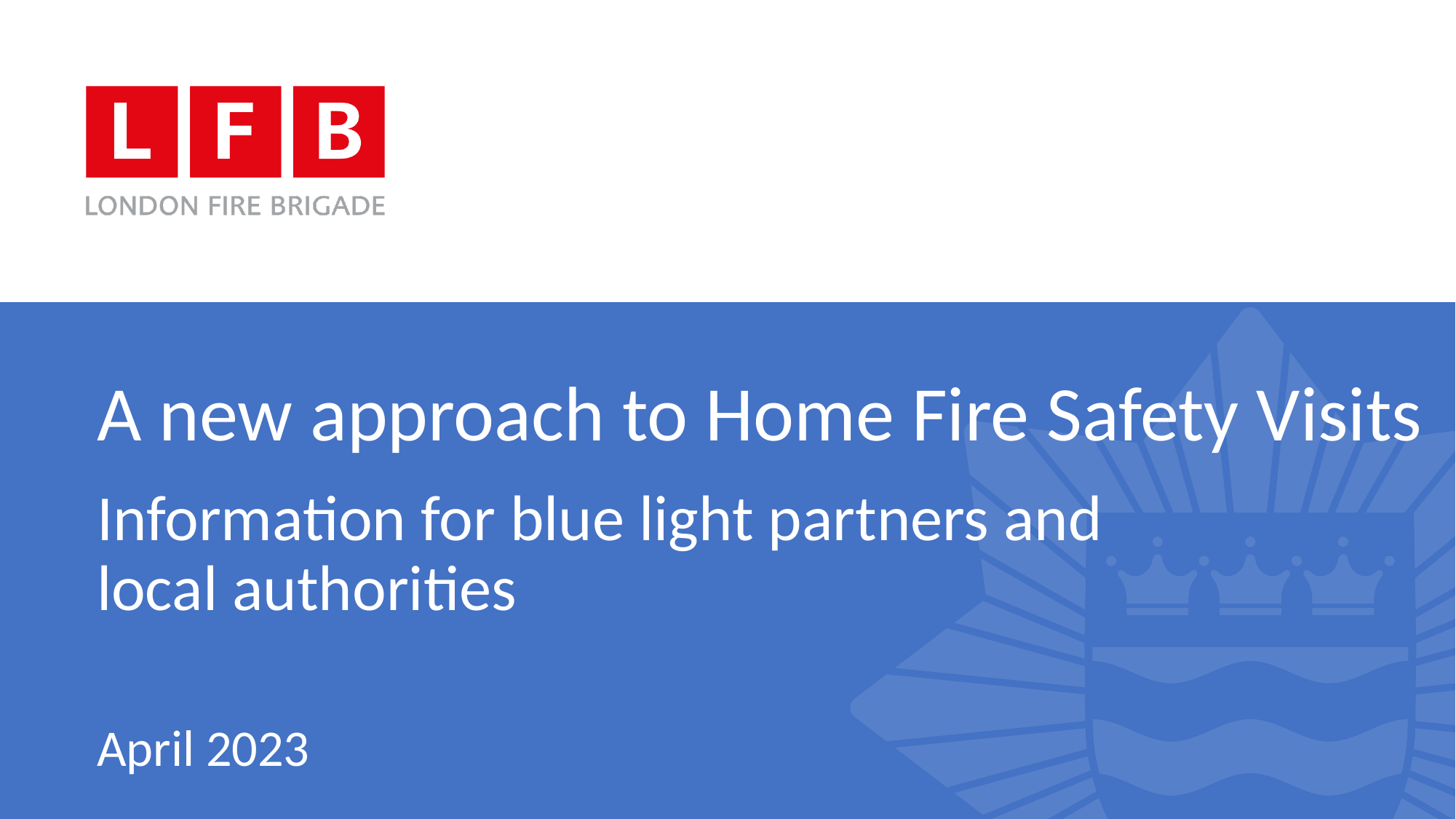

# A new approach to Home Fire Safety Visits
Information for blue light partners and local authorities
April 2023